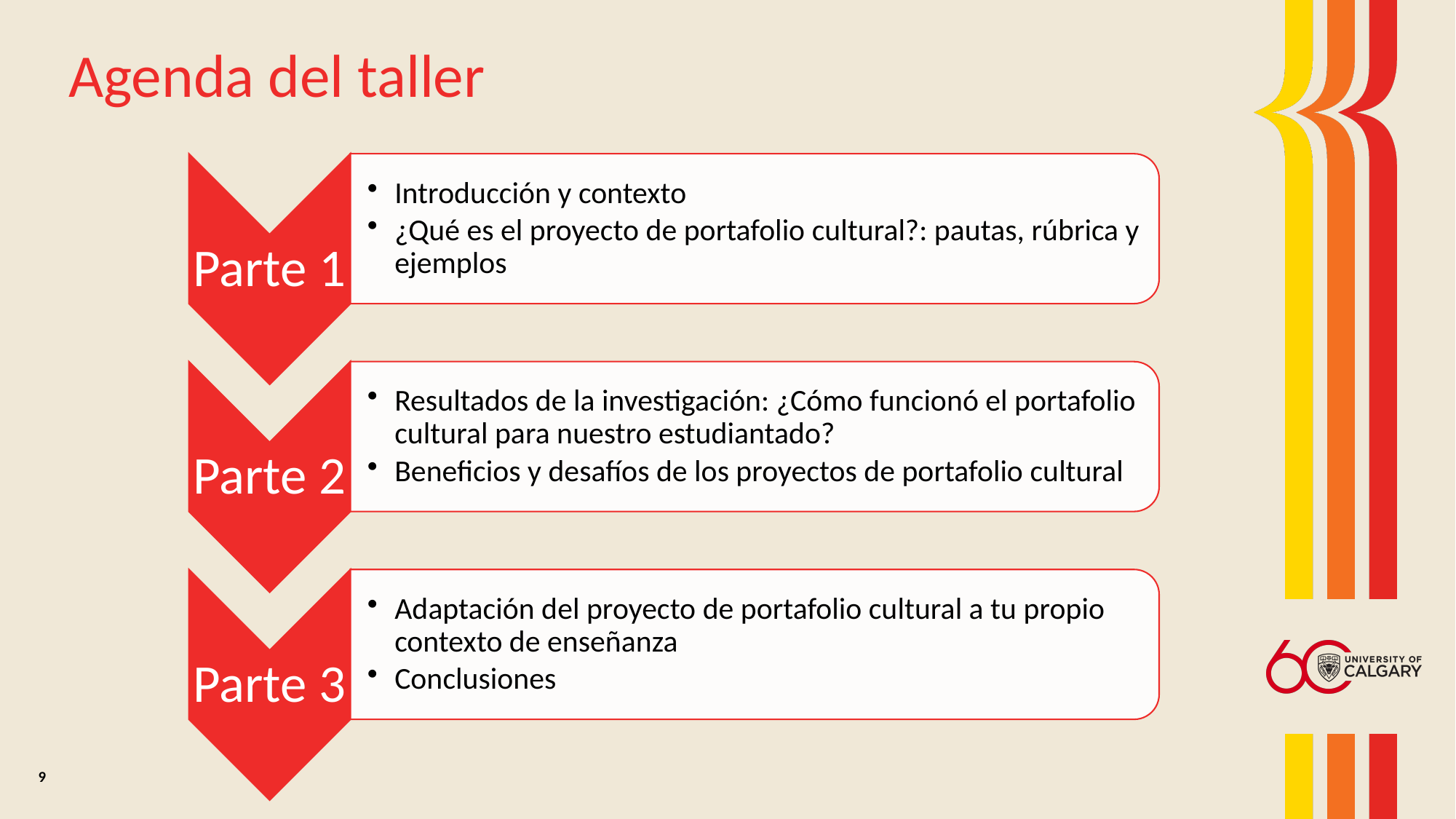

# Agenda del taller
Parte 1
Introducción y contexto
¿Qué es el proyecto de portafolio cultural?: pautas, rúbrica y ejemplos
Parte 2
Resultados de la investigación: ¿Cómo funcionó el portafolio cultural para nuestro estudiantado?
Beneficios y desafíos de los proyectos de portafolio cultural
Parte 3
Adaptación del proyecto de portafolio cultural a tu propio contexto de enseñanza
Conclusiones